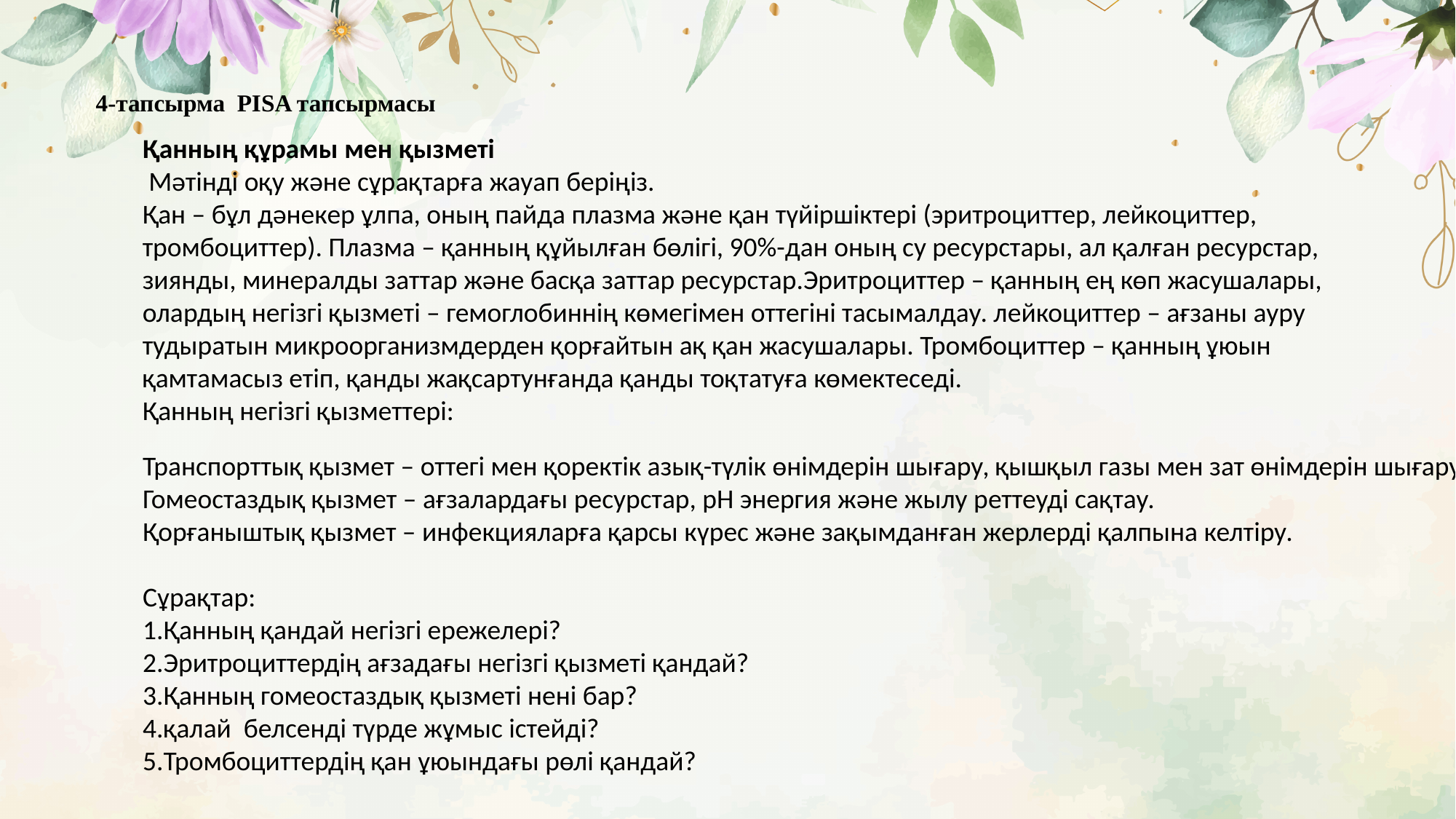

4-тапсырма  PISA тапсырмасы
Қанның құрамы мен қызметі
 Мәтінді оқу және сұрақтарға жауап беріңіз.
Қан – бұл дәнекер ұлпа, оның пайда плазма және қан түйіршіктері (эритроциттер, лейкоциттер, тромбоциттер). Плазма – қанның құйылған бөлігі, 90%-дан оның су ресурстары, ал қалған ресурстар, зиянды, минералды заттар және басқа заттар ресурстар.Эритроциттер – қанның ең көп жасушалары, олардың негізгі қызметі – гемоглобиннің көмегімен оттегіні тасымалдау. лейкоциттер – ағзаны ауру тудыратын микроорганизмдерден қорғайтын ақ қан жасушалары. Тромбоциттер – қанның ұюын қамтамасыз етіп, қанды жақсартунғанда қанды тоқтатуға көмектеседі.
Қанның негізгі қызметтері:

Транспорттық қызмет – оттегі мен қоректік азық-түлік өнімдерін шығару, қышқыл газы мен зат өнімдерін шығару.
Гомеостаздық қызмет – ағзалардағы ресурстар, рН энергия және жылу реттеуді сақтау.
Қорғаныштық қызмет – инфекцияларға қарсы күрес және зақымданған жерлерді қалпына келтіру.

Сұрақтар:
1.Қанның қандай негізгі ережелері?
2.Эритроциттердің ағзадағы негізгі қызметі қандай?
3.Қанның гомеостаздық қызметі нені бар?
4.қалай  белсенді түрде жұмыс істейді?
5.Тромбоциттердің қан ұюындағы рөлі қандай?